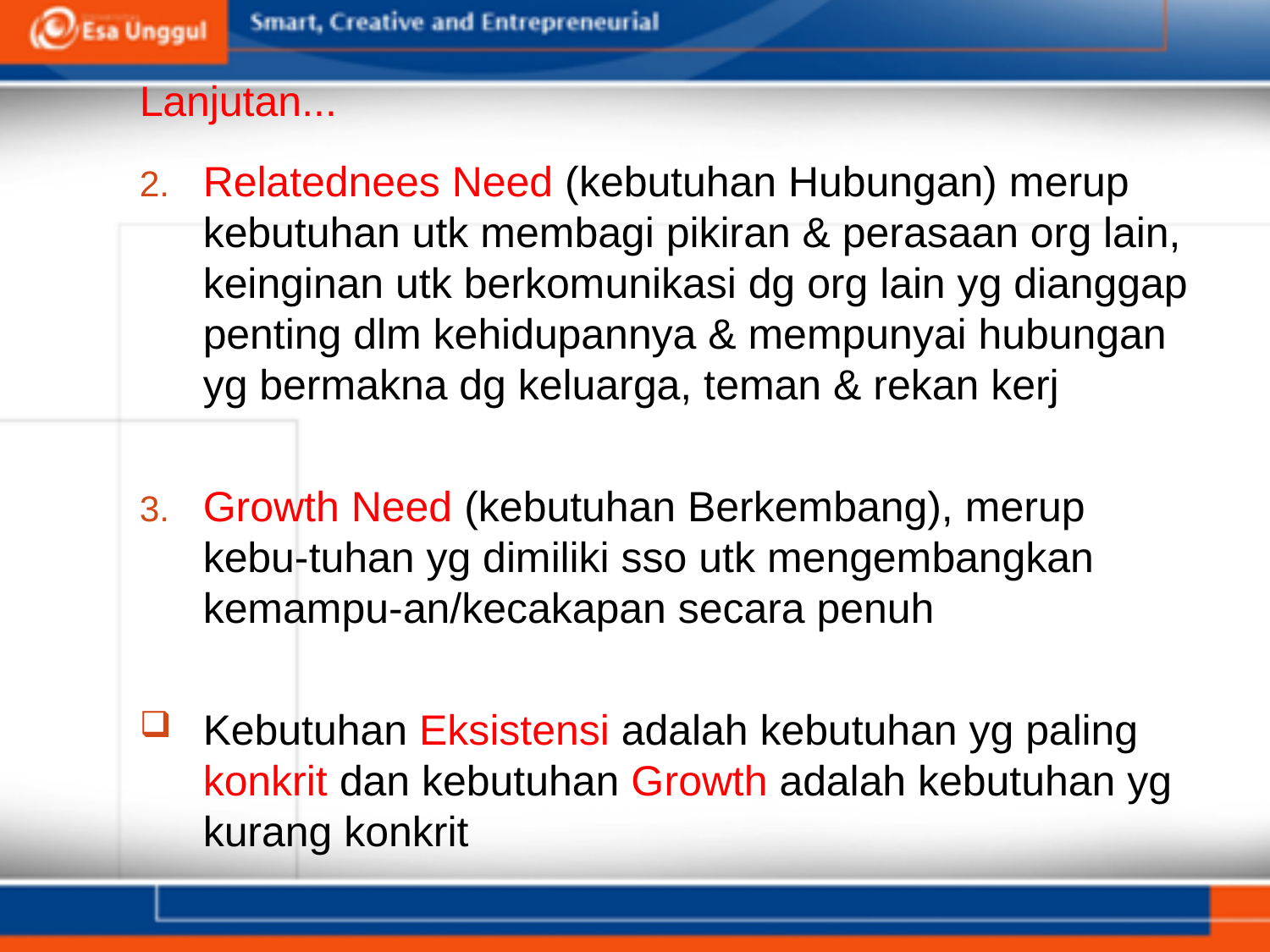

# Lanjutan...
Relatednees Need (kebutuhan Hubungan) merup kebutuhan utk membagi pikiran & perasaan org lain, keinginan utk berkomunikasi dg org lain yg dianggap penting dlm kehidupannya & mempunyai hubungan yg bermakna dg keluarga, teman & rekan kerj

Growth Need (kebutuhan Berkembang), merup kebu-tuhan yg dimiliki sso utk mengembangkan kemampu-an/kecakapan secara penuh

Kebutuhan Eksistensi adalah kebutuhan yg paling konkrit dan kebutuhan Growth adalah kebutuhan yg kurang konkrit